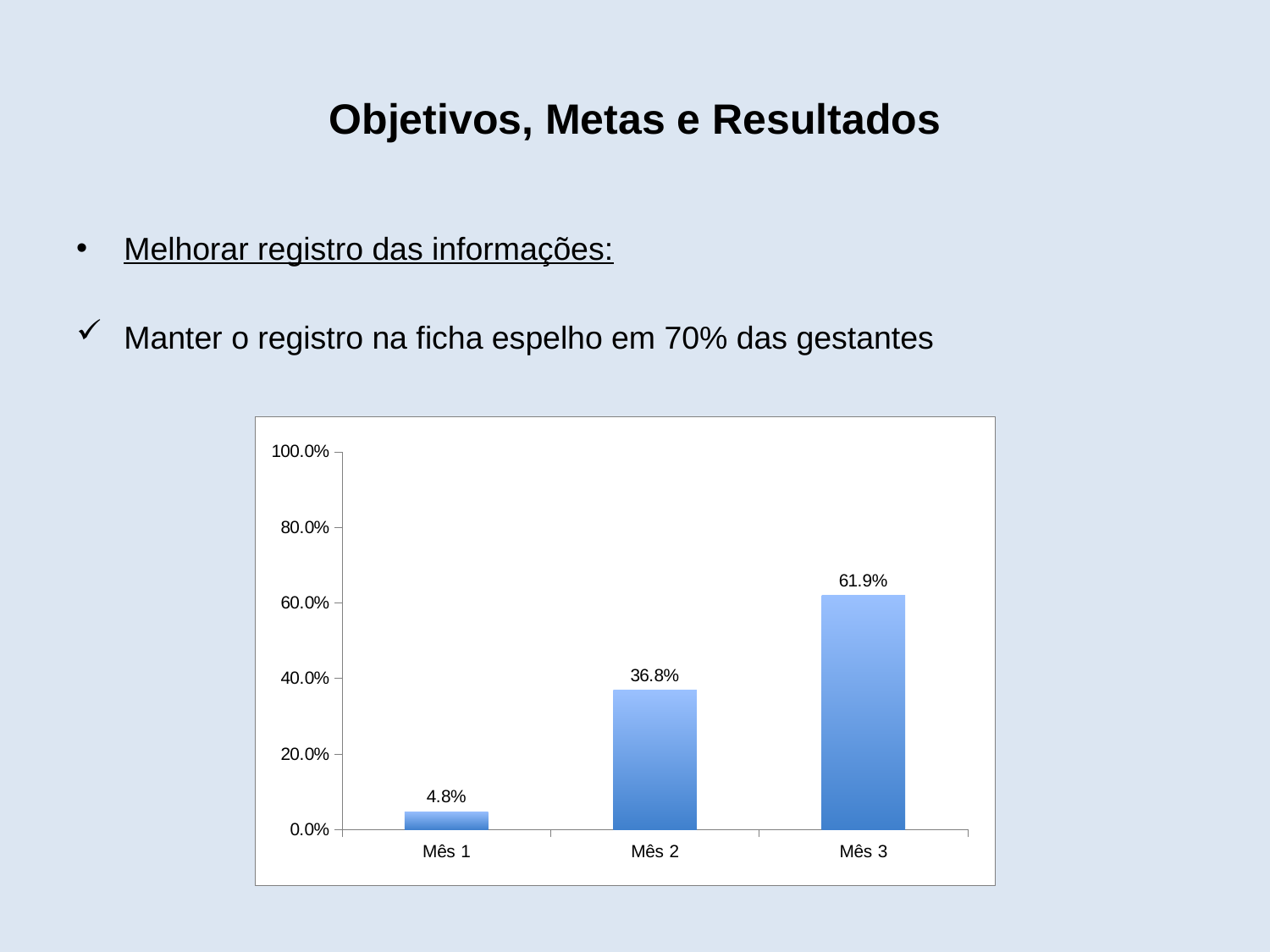

# Objetivos, Metas e Resultados
Melhorar registro das informações:

Manter o registro na ficha espelho em 70% das gestantes

### Chart

| Category | Proporção de gestantes com registro na ficha espelho de pré-natal/vacinação |
|---|---|
| Mês 1 | 0.04761904761904762 |
| Mês 2 | 0.3684210526315789 |
| Mês 3 | 0.6190476190476196 |